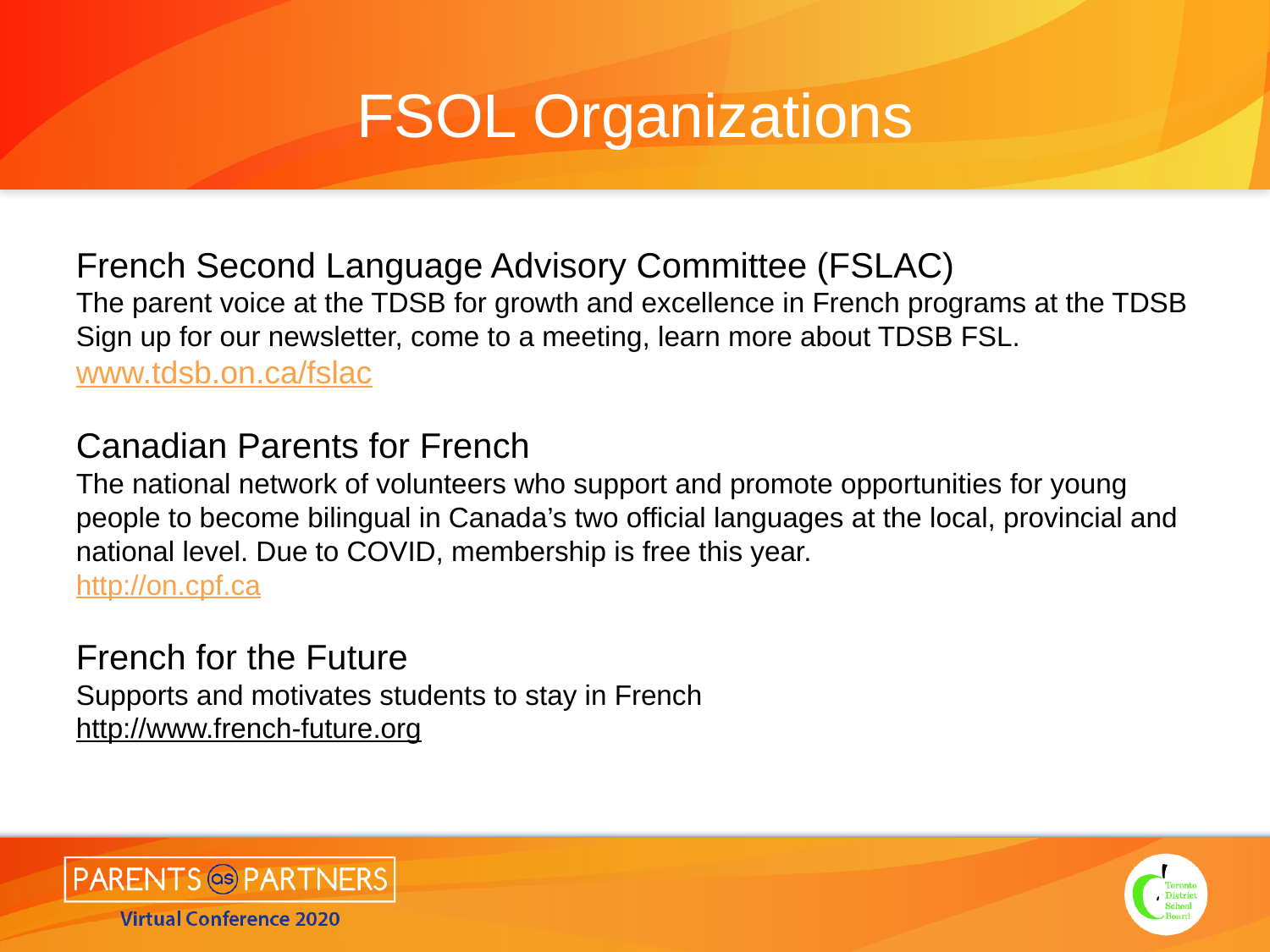

# FSOL Organizations
French Second Language Advisory Committee (FSLAC)
The parent voice at the TDSB for growth and excellence in French programs at the TDSB
Sign up for our newsletter, come to a meeting, learn more about TDSB FSL.
www.tdsb.on.ca/fslac
Canadian Parents for French
The national network of volunteers who support and promote opportunities for young people to become bilingual in Canada’s two official languages at the local, provincial and national level. Due to COVID, membership is free this year.
http://on.cpf.ca

French for the Future
Supports and motivates students to stay in French
http://www.french-future.org